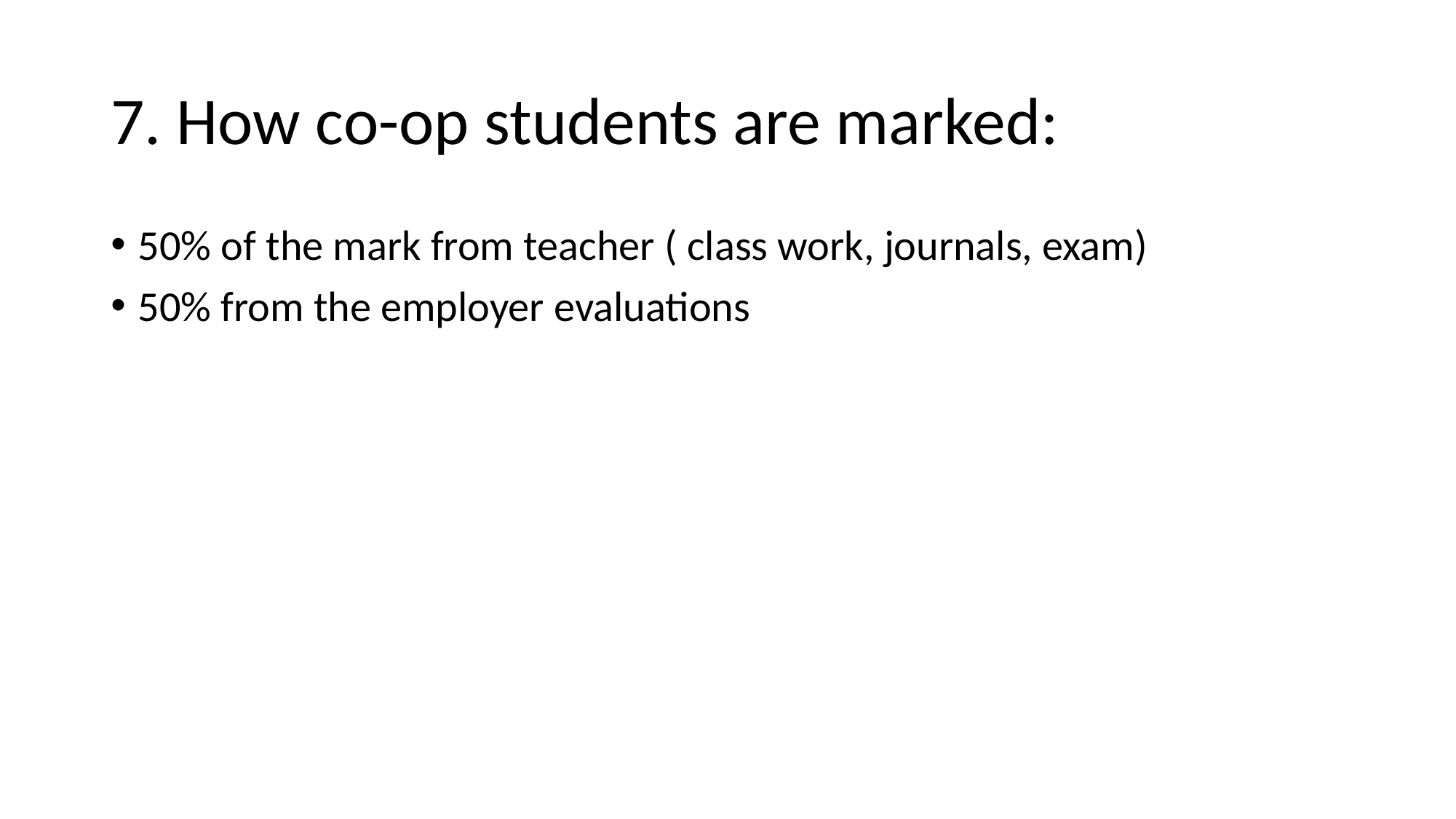

# 7. How co-op students are marked:
50% of the mark from teacher ( class work, journals, exam)
50% from the employer evaluations